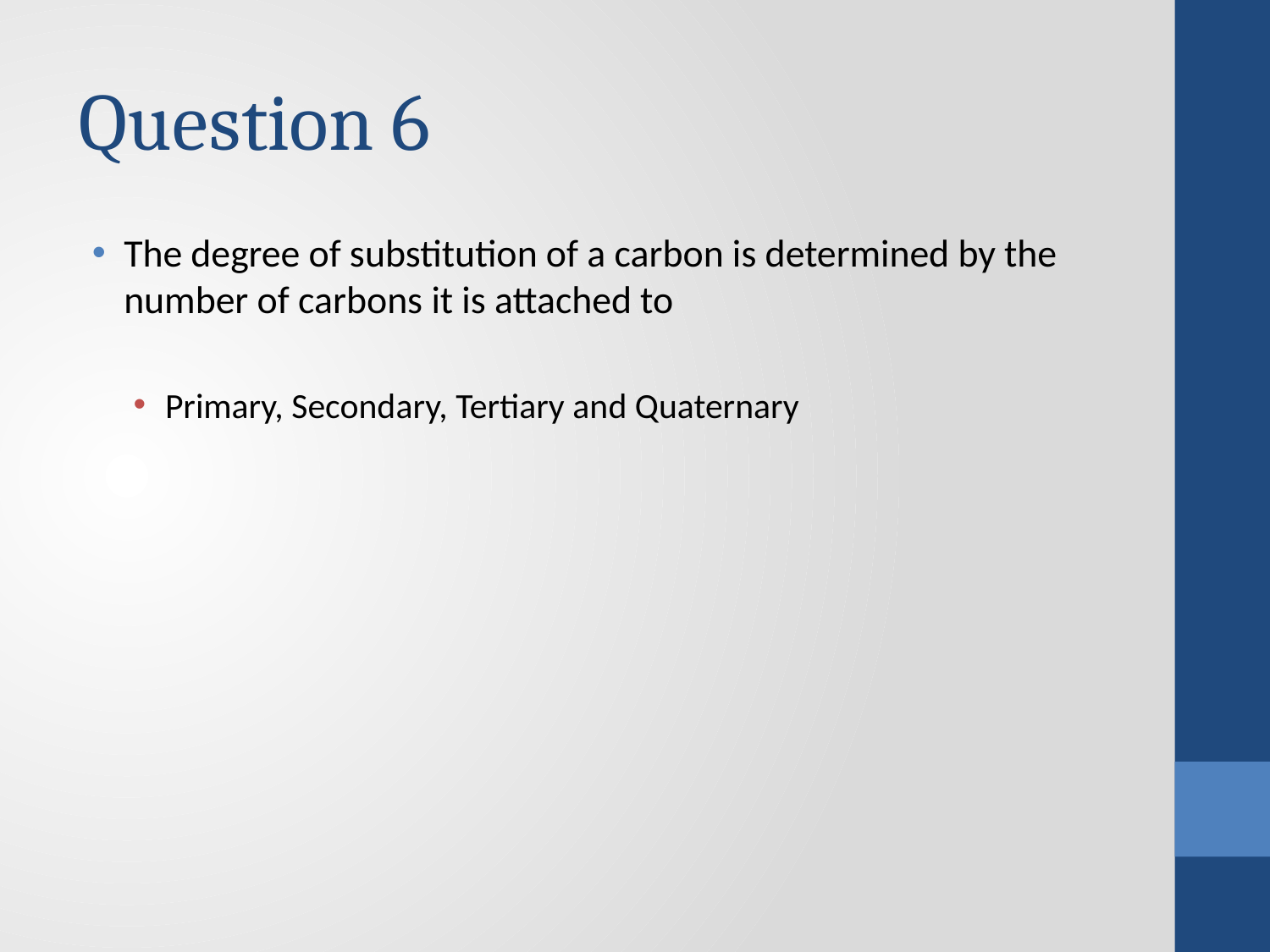

# Question 6
The degree of substitution of a carbon is determined by the number of carbons it is attached to

Primary, Secondary, Tertiary and Quaternary